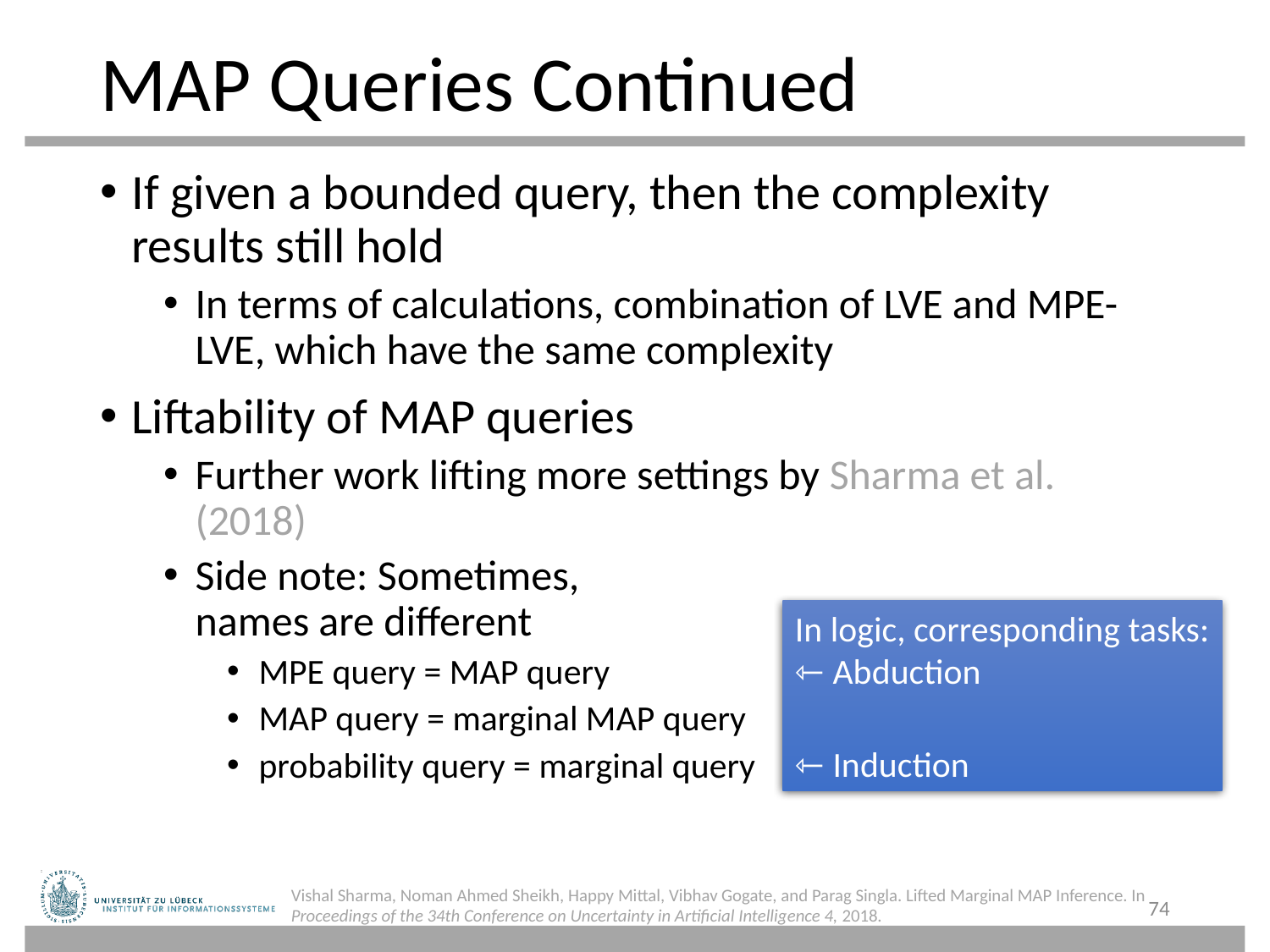

# MAP Queries Continued
If given a bounded query, then the complexity results still hold
In terms of calculations, combination of LVE and MPE-LVE, which have the same complexity
Liftability of MAP queries
Further work lifting more settings by Sharma et al. (2018)
Side note: Sometimes,
names are different
MPE query = MAP query
MAP query = marginal MAP query
probability query = marginal query

In logic, corresponding tasks:
⇽ Abduction

⇽ Induction
Vishal Sharma, Noman Ahmed Sheikh, Happy Mittal, Vibhav Gogate, and Parag Singla. Lifted Marginal MAP Inference. In Proceedings of the 34th Conference on Uncertainty in Artificial Intelligence 4, 2018.
74